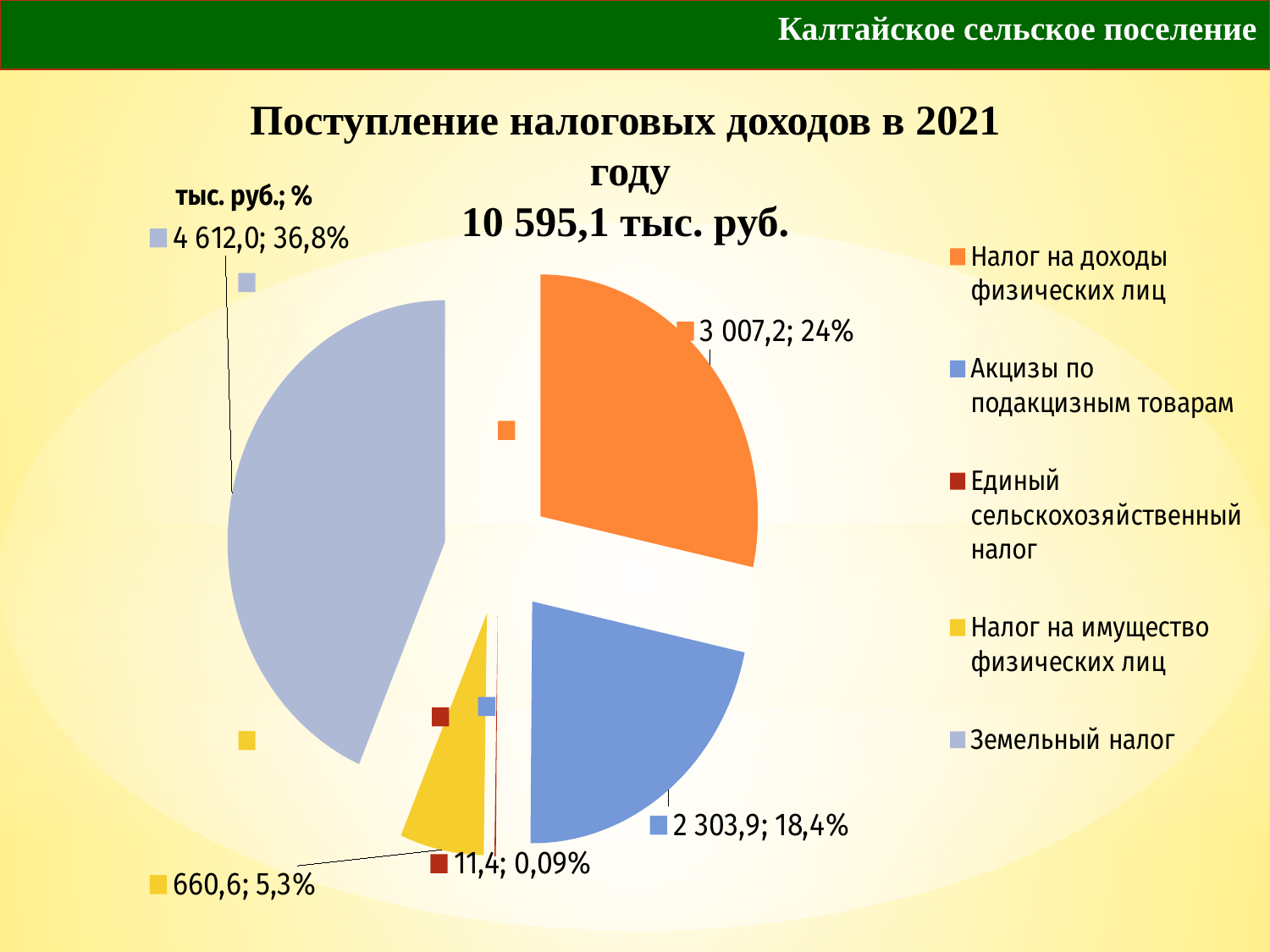

# Калтайское сельское поселение
Поступление налоговых доходов в 2021
 году
10 595,1 тыс. руб.

### Chart

| Category |
|---|

### Chart:

| Category | тыс. руб.; % | Столбец1 |
|---|---|---|
| Налог на доходы физических лиц | 3007.2 | 130.52649854594384 |
| Акцизы по подакцизным товарам  | 2303.9 | 21.74495757472794 |
| Единый сельскохозяйственный налог | 11.4 | 1.725703905540418 |
| Налог на имущество физических лиц | 660.6 | 14.3235039028621 |
| Земельный налог | 4612.0 | 43.52955611556285 |